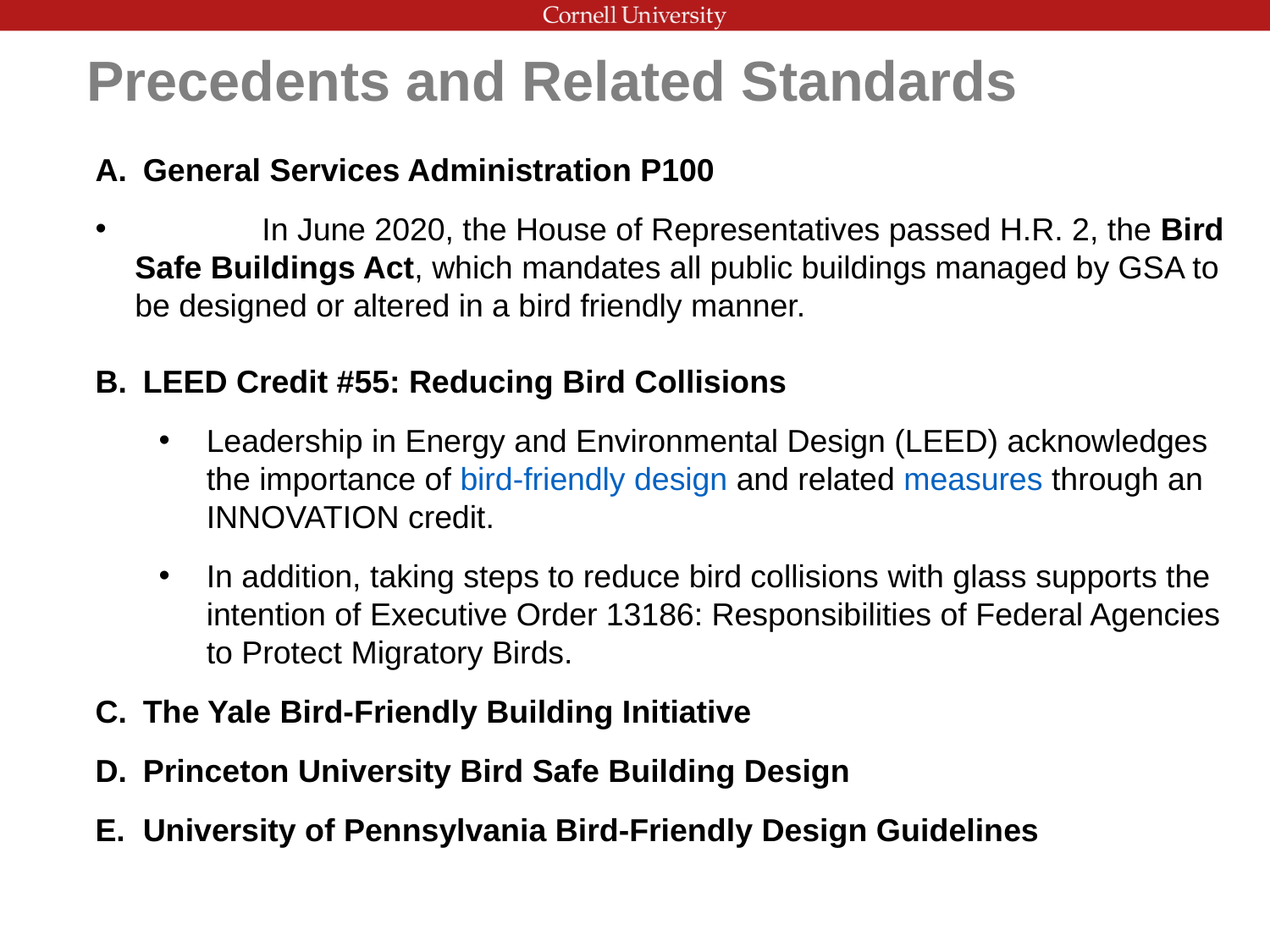

Precedents and Related Standards
General Services Administration P100
 	In June 2020, the House of Representatives passed H.R. 2, the Bird Safe Buildings Act, which mandates all public buildings managed by GSA to be designed or altered in a bird friendly manner.

LEED Credit #55: Reducing Bird Collisions
Leadership in Energy and Environmental Design (LEED) acknowledges the importance of bird-friendly design and related measures through an INNOVATION credit.
In addition, taking steps to reduce bird collisions with glass supports the intention of Executive Order 13186: Responsibilities of Federal Agencies to Protect Migratory Birds.
The Yale Bird-Friendly Building Initiative
Princeton University Bird Safe Building Design
University of Pennsylvania Bird-Friendly Design Guidelines